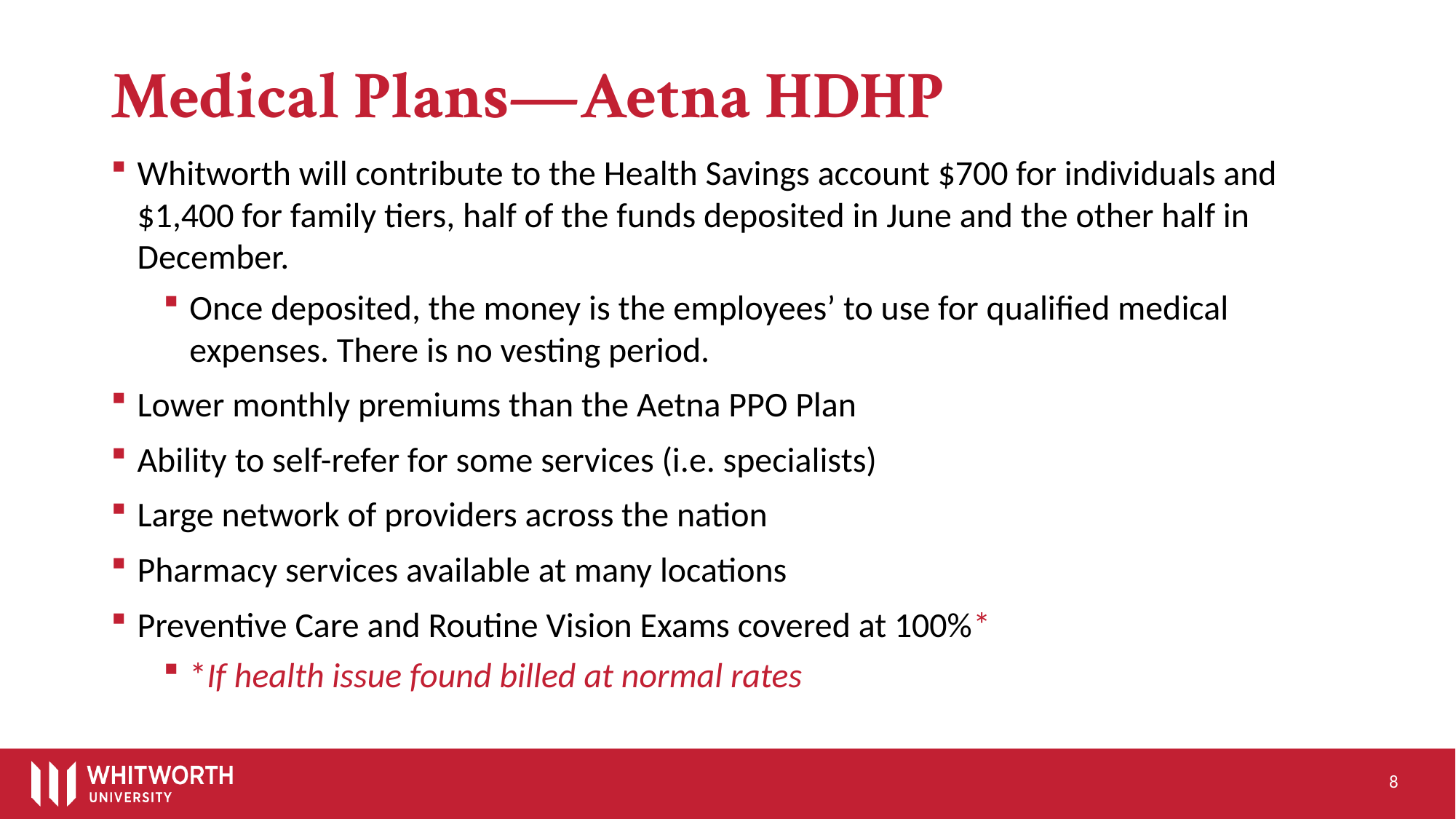

# Medical Plans—Aetna HDHP
Whitworth will contribute to the Health Savings account $700 for individuals and $1,400 for family tiers, half of the funds deposited in June and the other half in December.
Once deposited, the money is the employees’ to use for qualified medical expenses. There is no vesting period.
Lower monthly premiums than the Aetna PPO Plan
Ability to self-refer for some services (i.e. specialists)
Large network of providers across the nation
Pharmacy services available at many locations
Preventive Care and Routine Vision Exams covered at 100%*
*If health issue found billed at normal rates
8